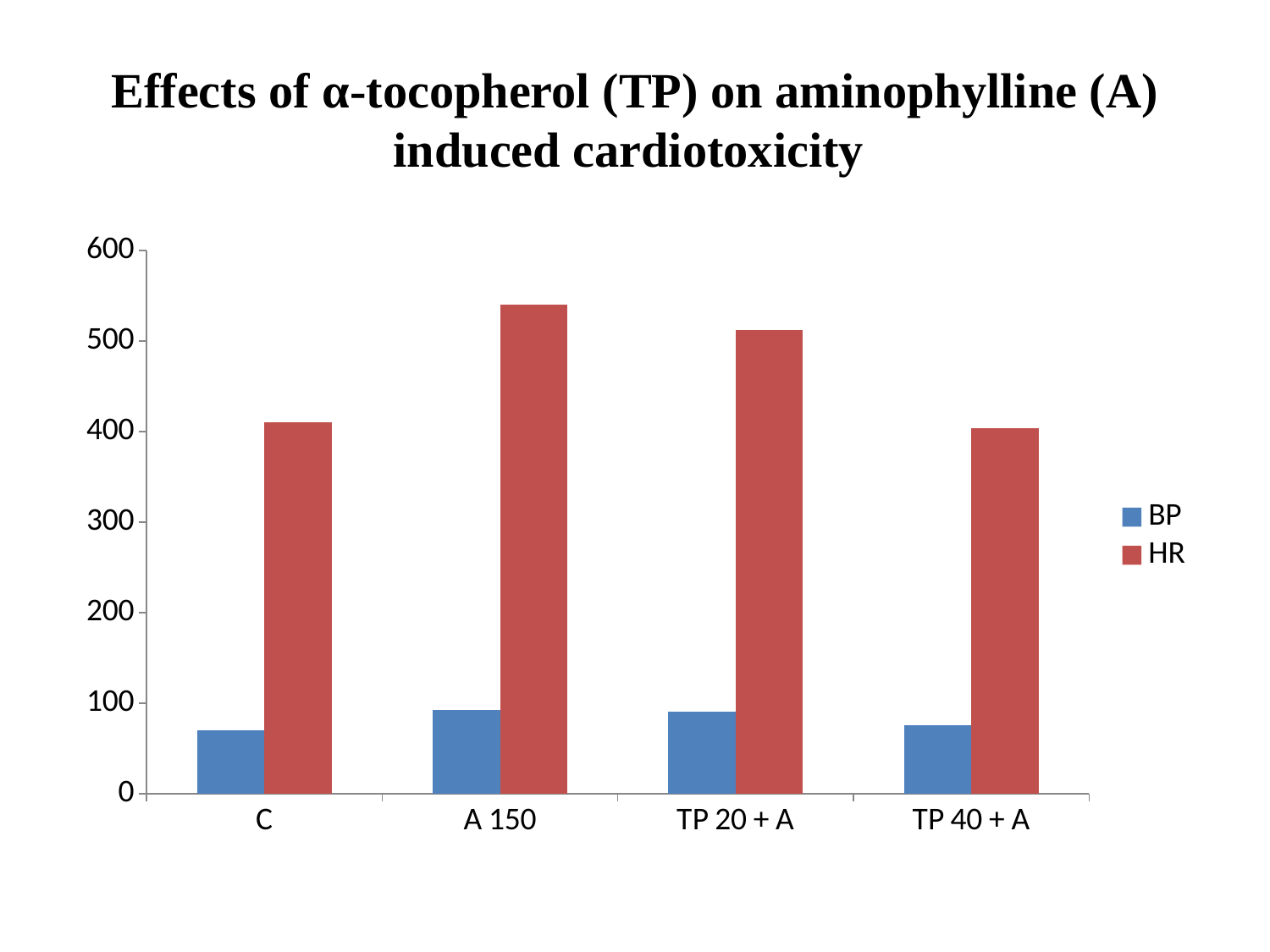

# Effects of α-tocopherol (TP) on aminophylline (A) induced cardiotoxicity

### Chart

| Category | BP | HR |
|---|---|---|
| C | 70.0 | 410.0 |
| A 150 | 92.0 | 540.0 |
| TP 20 + A | 90.0 | 512.0 |
| TP 40 + A | 75.0 | 404.0 |